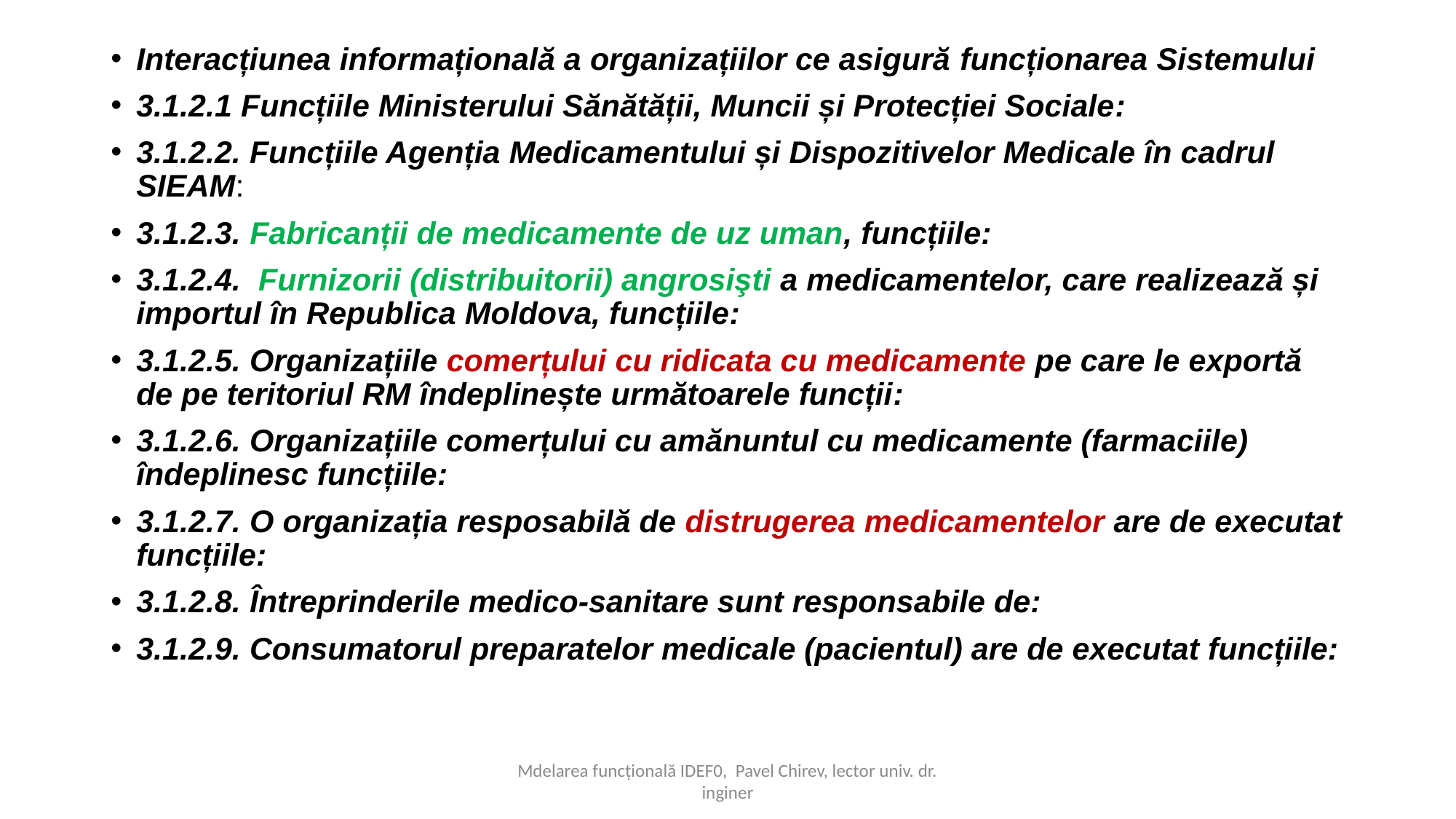

Interacțiunea informațională a organizațiilor ce asigură funcționarea Sistemului
3.1.2.1 Funcțiile Ministerului Sănătății, Muncii și Protecției Sociale:
3.1.2.2. Funcțiile Agenția Medicamentului și Dispozitivelor Medicale în cadrul SIEAM:
3.1.2.3. Fabricanții de medicamente de uz uman, funcțiile:
3.1.2.4.  Furnizorii (distribuitorii) angrosişti a medicamentelor, care realizează și importul în Republica Moldova, funcțiile:
3.1.2.5. Organizațiile comerțului cu ridicata cu medicamente pe care le exportă de pe teritoriul RM îndeplinește următoarele funcții:
3.1.2.6. Organizațiile comerțului cu amănuntul cu medicamente (farmaciile) îndeplinesc funcțiile:
3.1.2.7. O organizația resposabilă de distrugerea medicamentelor are de executat funcțiile:
3.1.2.8. Întreprinderile medico-sanitare sunt responsabile de:
3.1.2.9. Consumatorul preparatelor medicale (pacientul) are de executat funcțiile:

Mdelarea funcțională IDEF0,  Pavel Chirev, lector univ. dr. inginer